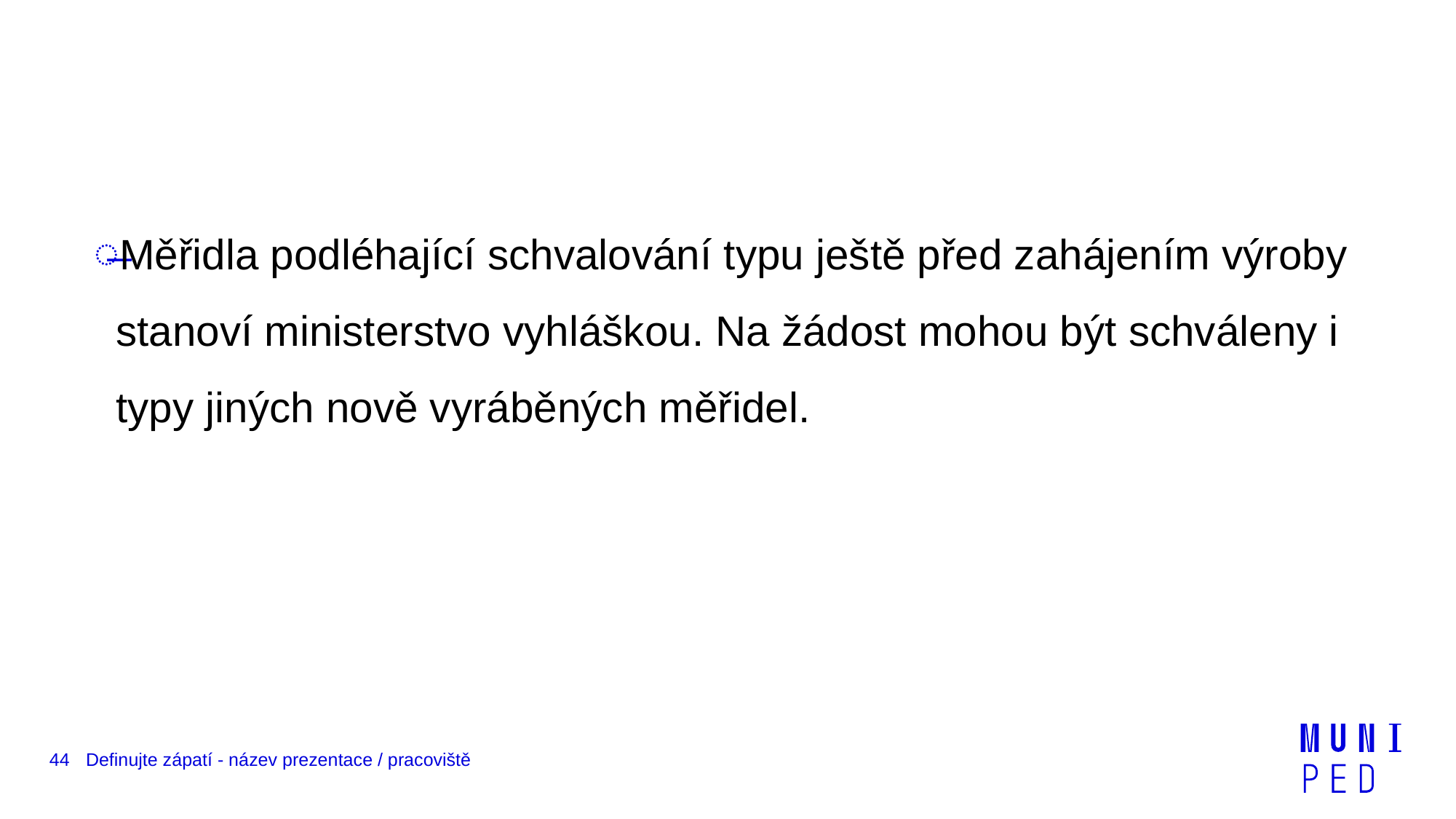

Měřidla podléhající schvalování typu ještě před zahájením výroby stanoví ministerstvo vyhláškou. Na žádost mohou být schváleny i typy jiných nově vyráběných měřidel.

44
Definujte zápatí - název prezentace / pracoviště